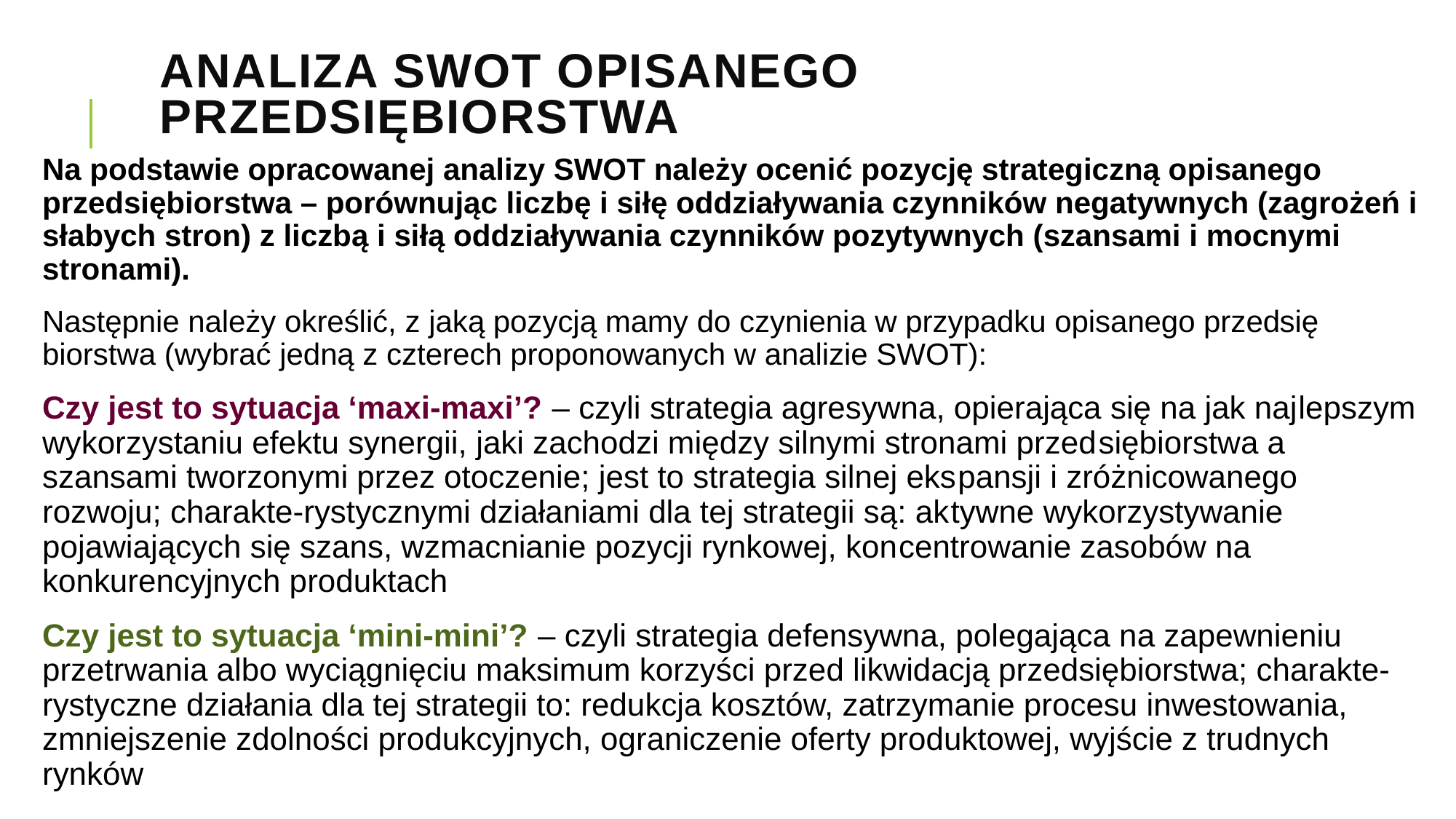

# Analiza SWOT opisanego przedsiębiorstwa
Na podstawie opracowanej analizy SWOT należy ocenić pozycję strategiczną opisa­ne­go przedsiębiorstwa – porównując liczbę i siłę oddziaływania czynników nega­tyw­nych (zagrożeń i słabych stron) z liczbą i siłą oddziaływania czynników pozytywnych (szan­sami i mocnymi stronami).
Następnie należy określić, z jaką pozycją mamy do czynienia w przypadku opisanego przed­się­biorstwa (wybrać jedną z czterech proponowanych w analizie SWOT):
Czy jest to sytuacja ‘maxi-maxi’? – czyli strategia agresywna, opierająca się na jak naj­lepszym wykorzystaniu efektu synergii, jaki zachodzi między silnymi stronami przed­siębiorstwa a szansami tworzonymi przez otoczenie; jest to strategia silnej eks­pansji i zróżnicowanego rozwoju; charakte-rystycznymi działaniami dla tej strategii są: ak­tywne wykorzystywanie pojawiających się szans, wzmacnianie pozycji rynkowej, kon­centrowanie zasobów na konkurencyjnych produktach
Czy jest to sytuacja ‘mini-mini’? – czyli strategia defensywna, polegająca na zapewnieniu przetrwania albo wyciągnięciu maksimum korzyści przed likwidacją przedsiębiorstwa; charakte-rystyczne działania dla tej strategii to: redukcja kosztów, zatrzymanie procesu inwestowania, zmniejszenie zdolności produkcyjnych, ograniczenie oferty produktowej, wyjście z trudnych rynków